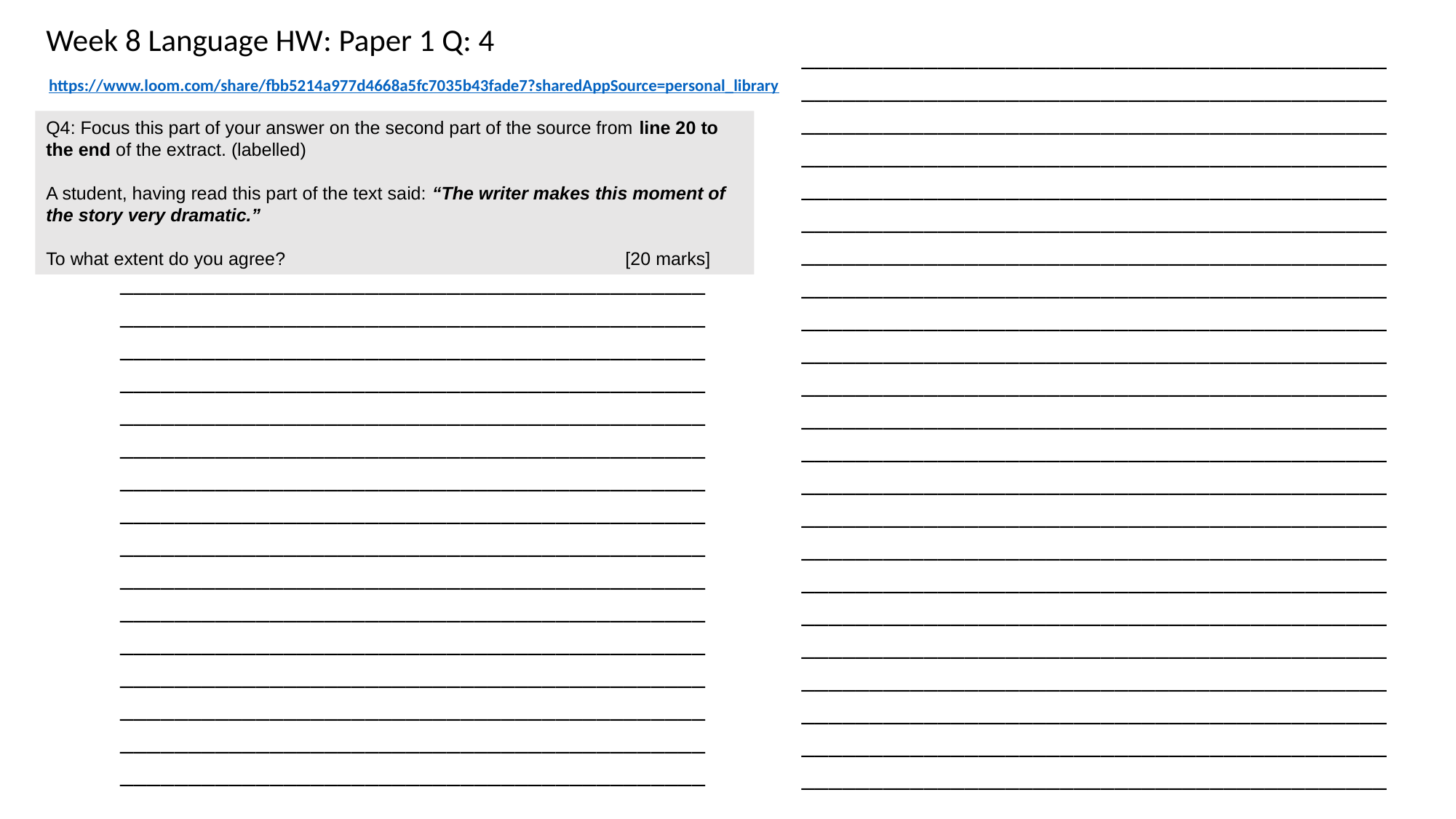

# Week 8 Language HW: Paper 1 Q: 4
_____________________________________________________________________________________________________________________________________________________________________________________________________________________________________________________________________________________________________________________________________________________________________________________________________________________________________________________________________________________________________________________________________________________________________________________________________________________________________________________________________________________________________________________________________________________________________________________________________________________________________________________________________________________________________________________________________________________________________________________________________________________________
| https://www.loom.com/share/fbb5214a977d4668a5fc7035b43fade7?sharedAppSource=personal\_library |
| --- |
Q4: Focus this part of your answer on the second part of the source from line 20 to the end of the extract. (labelled)

A student, having read this part of the text said: “The writer makes this moment of the story very dramatic.”​
​
To what extent do you agree?                                                                   [20 marks]
____________________________________________________________________________________________________________________________________________________________________________________________________________________________________________________________________________________________________________________________________________________________________________________________________________________________________________________________________________________________________________________________________________________________________________________________________________________________________________________________________________________________________________________________________________________________________________________________________________________________________________________________________________________________